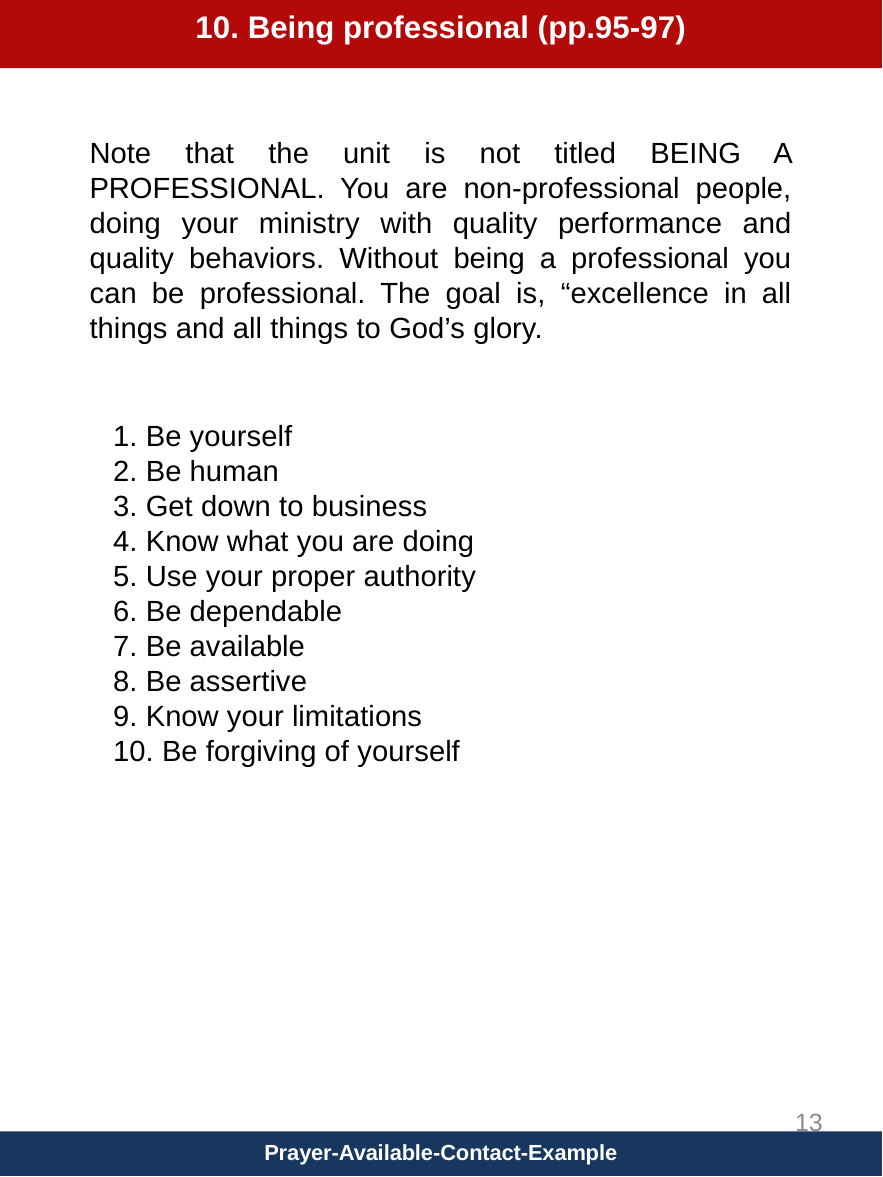

10. Being professional (pp.95-97)

Note that the unit is not titled BEING A PROFESSIONAL. You are non-professional people, doing your ministry with quality performance and quality behaviors. Without being a professional you can be professional. The goal is, “excellence in all things and all things to God’s glory.

1. Be yourself
2. Be human
3. Get down to business
4. Know what you are doing
5. Use your proper authority
6. Be dependable
7. Be available
8. Be assertive
9. Know your limitations
10. Be forgiving of yourself

13
Prayer-Available-Contact-Example